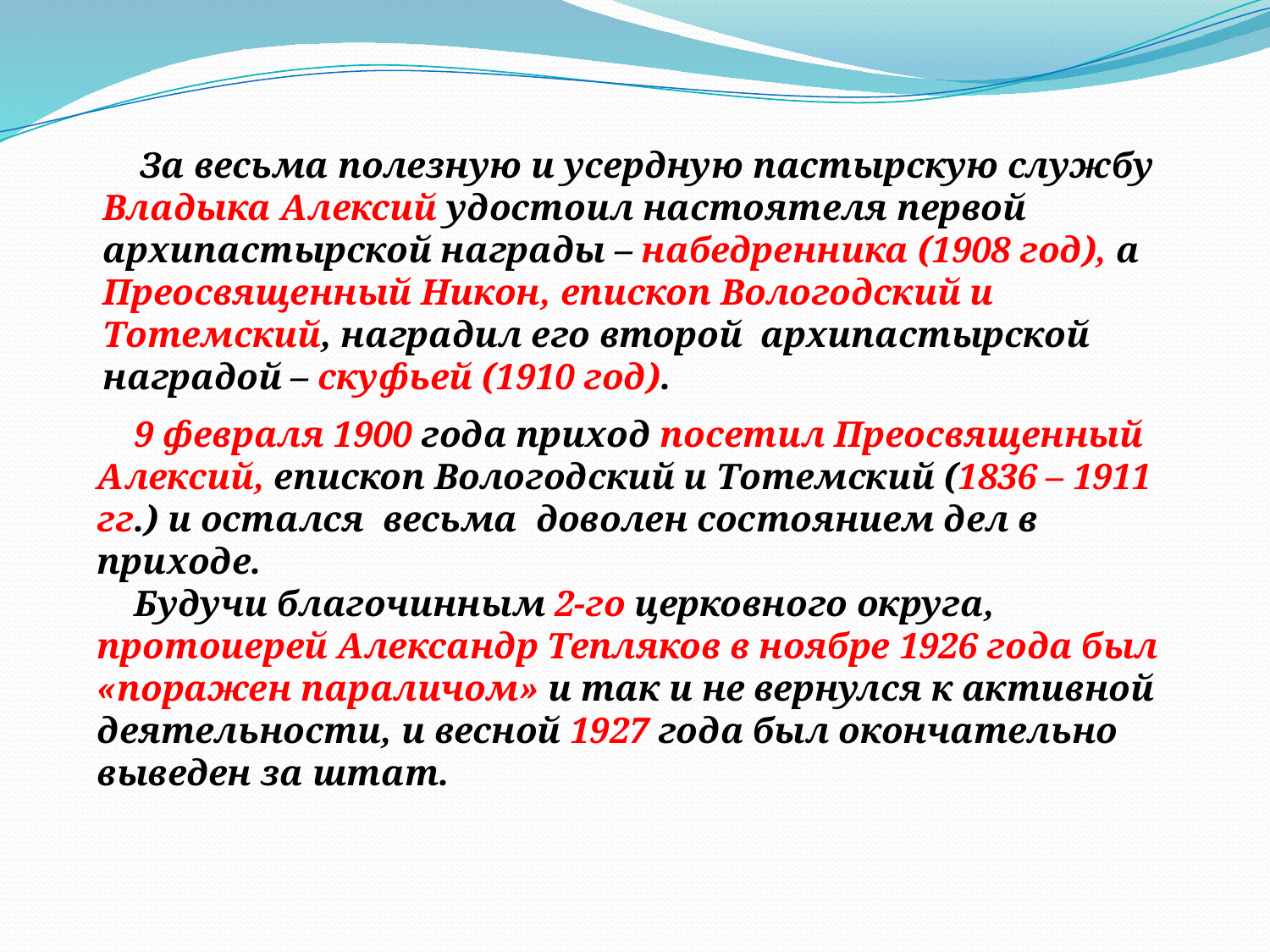

За весьма полезную и усердную пастырскую службу Владыка Алексий удостоил настоятеля первой архипастырской награды – набедренника (1908 год), а Преосвященный Никон, епископ Вологодский и Тотемский, наградил его второй  архипастырской наградой – скуфьей (1910 год).
9 февраля 1900 года приход посетил Преосвященный Алексий, епископ Вологодский и Тотемский (1836 – 1911 гг.) и остался  весьма  доволен состоянием дел в приходе.
Будучи благочинным 2-го церковного округа, протоиерей Александр Тепляков в ноябре 1926 года был «поражен параличом» и так и не вернулся к активной деятельности, и весной 1927 года был окончательно выведен за штат.